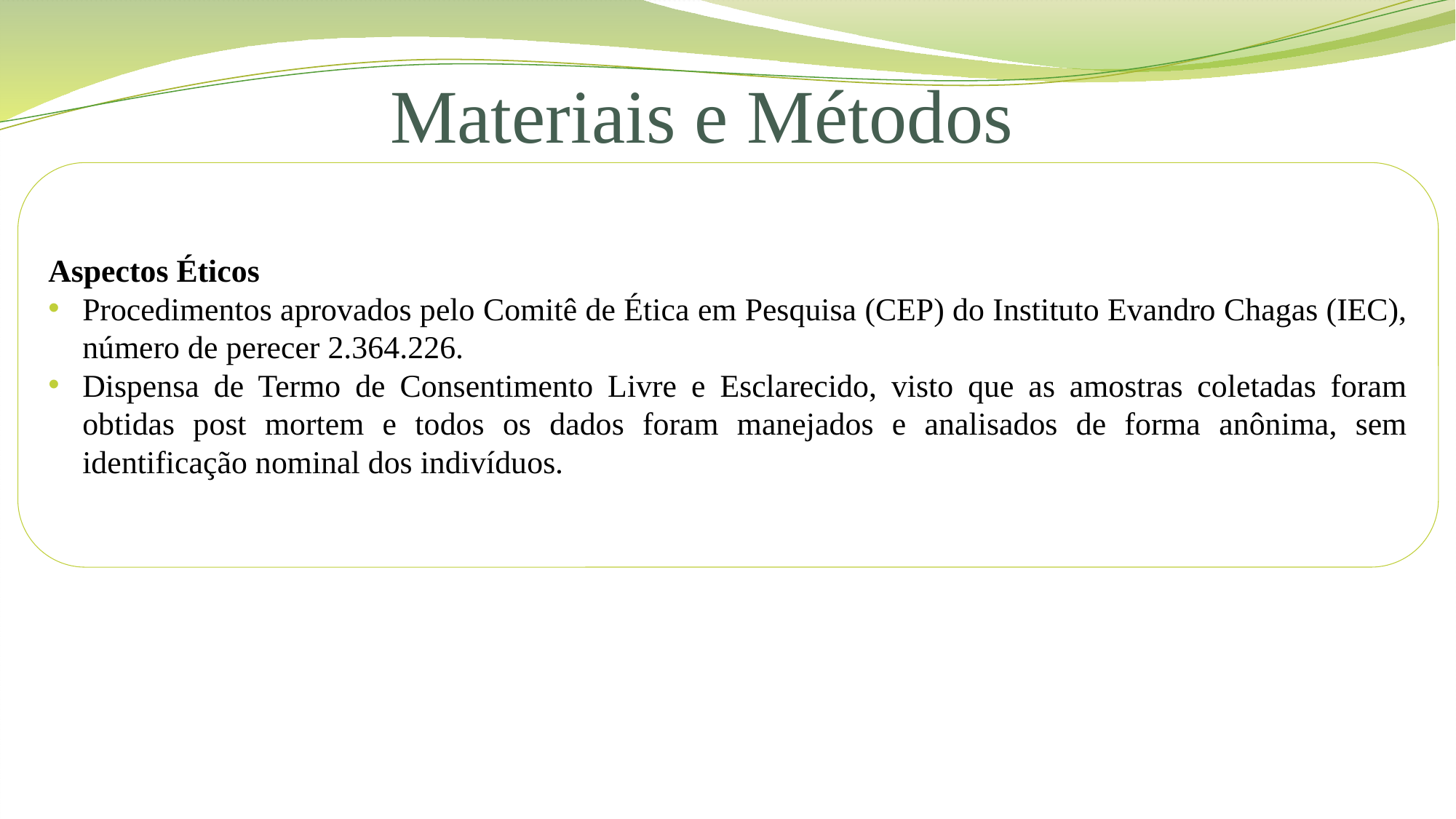

# Materiais e Métodos
Aspectos Éticos
Procedimentos aprovados pelo Comitê de Ética em Pesquisa (CEP) do Instituto Evandro Chagas (IEC), número de perecer 2.364.226.
Dispensa de Termo de Consentimento Livre e Esclarecido, visto que as amostras coletadas foram obtidas post mortem e todos os dados foram manejados e analisados de forma anônima, sem identificação nominal dos indivíduos.